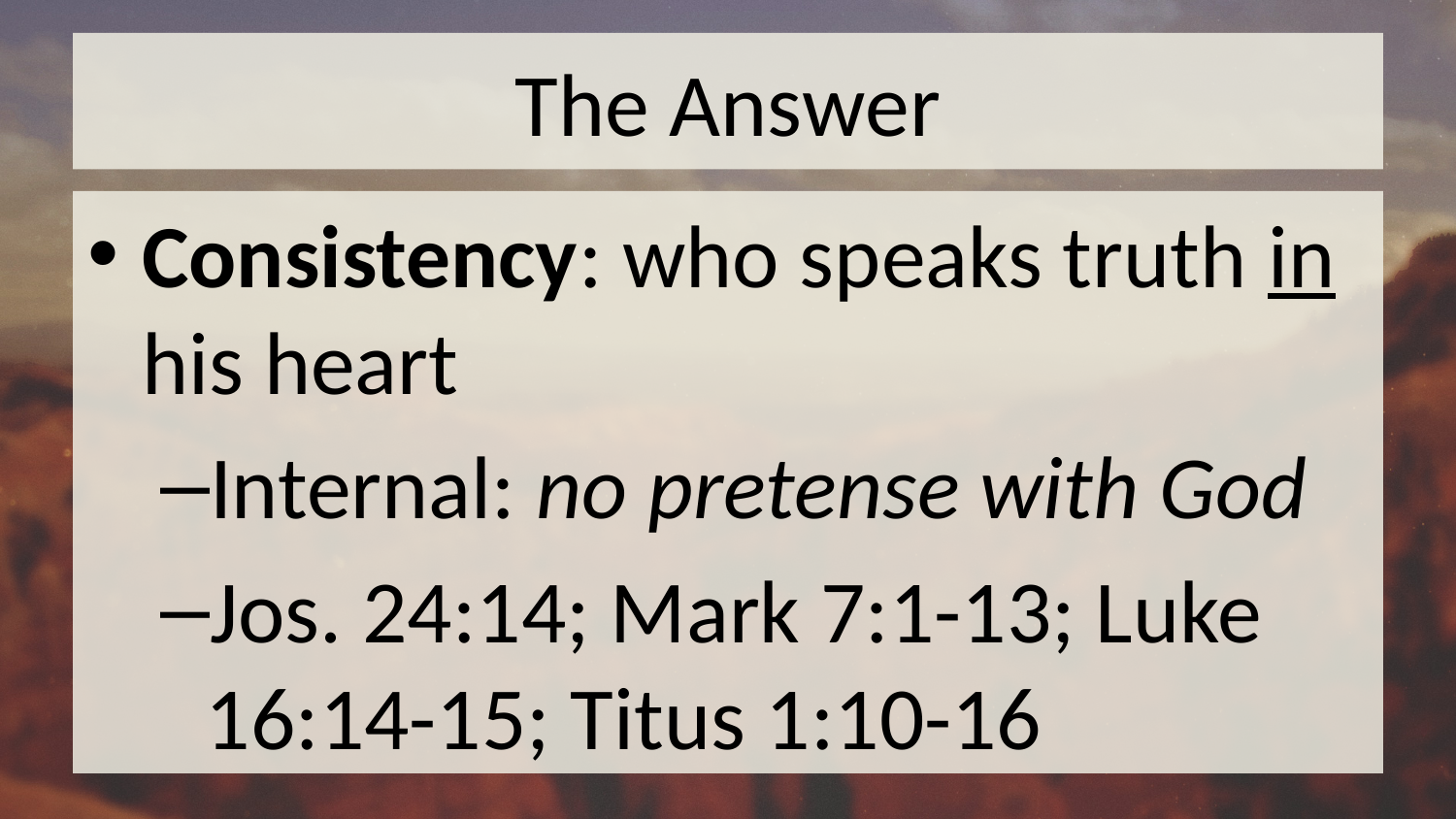

# The Answer
Consistency: who speaks truth in his heart
Internal: no pretense with God
Jos. 24:14; Mark 7:1-13; Luke 16:14-15; Titus 1:10-16